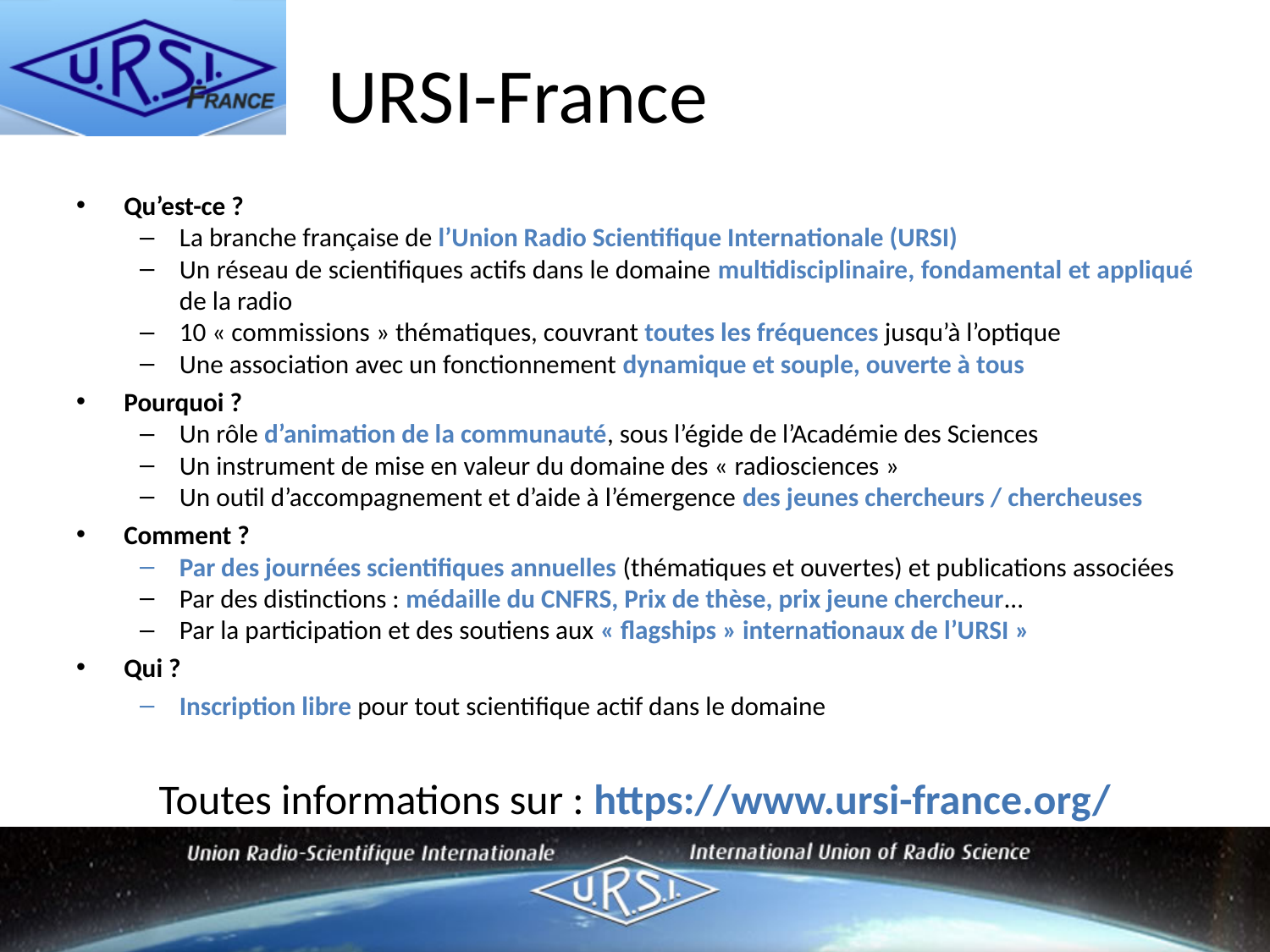

# URSI-France
Qu’est-ce ?
La branche française de l’Union Radio Scientifique Internationale (URSI)
Un réseau de scientifiques actifs dans le domaine multidisciplinaire, fondamental et appliqué de la radio
10 « commissions » thématiques, couvrant toutes les fréquences jusqu’à l’optique
Une association avec un fonctionnement dynamique et souple, ouverte à tous
Pourquoi ?
Un rôle d’animation de la communauté, sous l’égide de l’Académie des Sciences
Un instrument de mise en valeur du domaine des « radiosciences »
Un outil d’accompagnement et d’aide à l’émergence des jeunes chercheurs / chercheuses
Comment ?
Par des journées scientifiques annuelles (thématiques et ouvertes) et publications associées
Par des distinctions : médaille du CNFRS, Prix de thèse, prix jeune chercheur…
Par la participation et des soutiens aux « flagships » internationaux de l’URSI »
Qui ?
Inscription libre pour tout scientifique actif dans le domaine
Toutes informations sur : https://www.ursi-france.org/